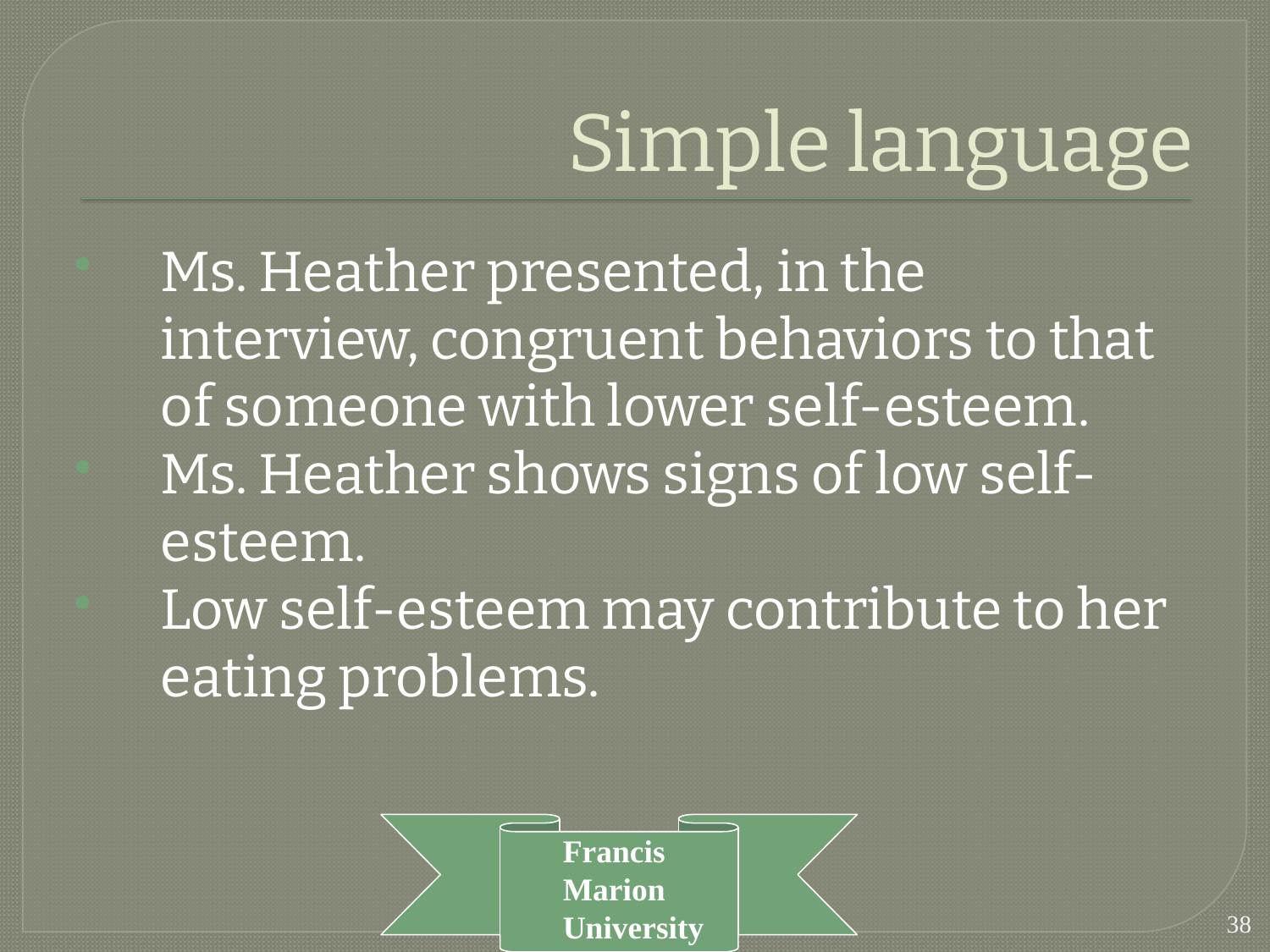

# Simple language
Ms. Heather presented, in the interview, congruent behaviors to that of someone with lower self-esteem.
Ms. Heather shows signs of low self-esteem.
Low self-esteem may contribute to her eating problems.

38